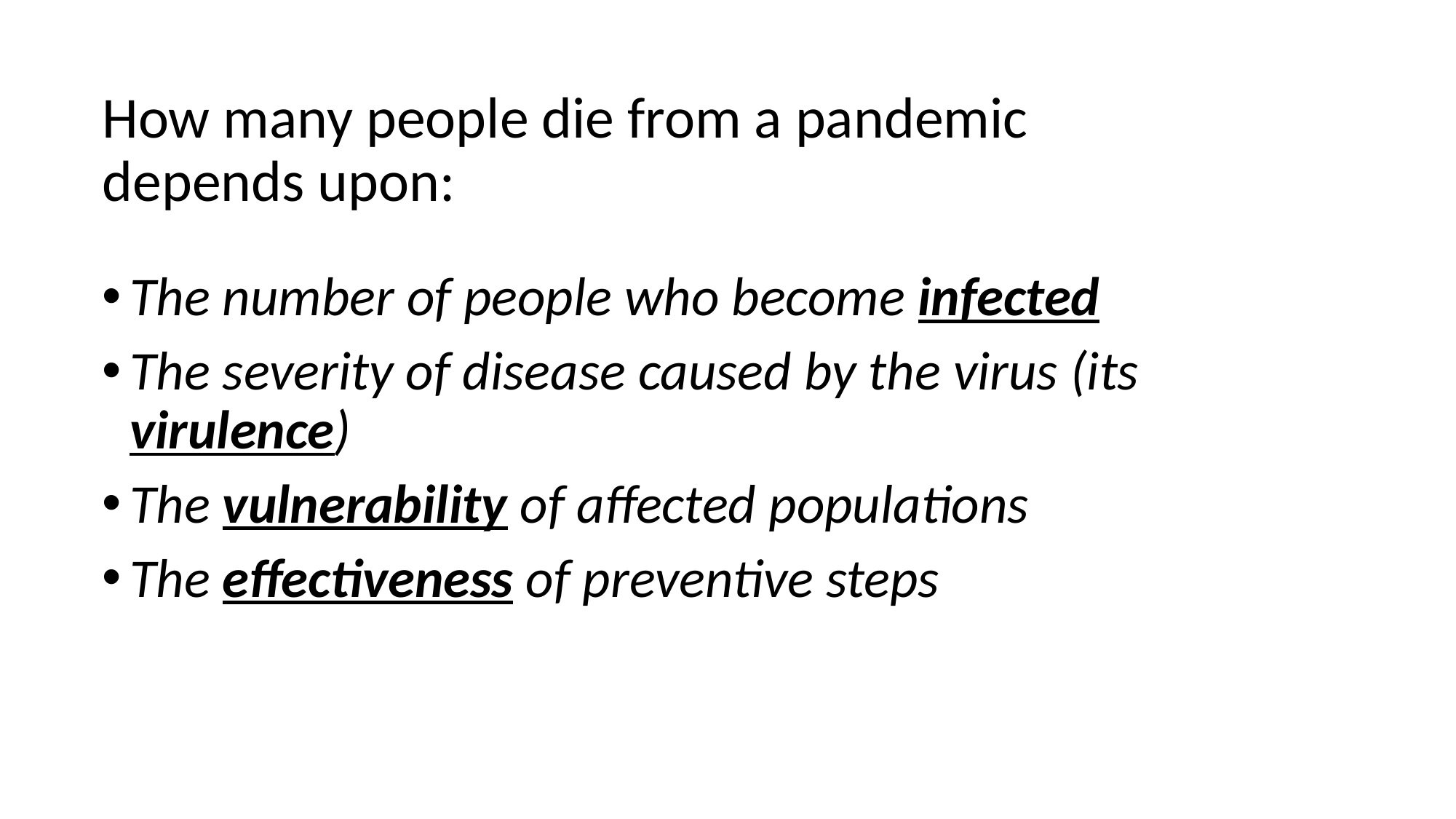

# How many people die from a pandemic depends upon:
The number of people who become infected
The severity of disease caused by the virus (its virulence)
The vulnerability of affected populations
The effectiveness of preventive steps